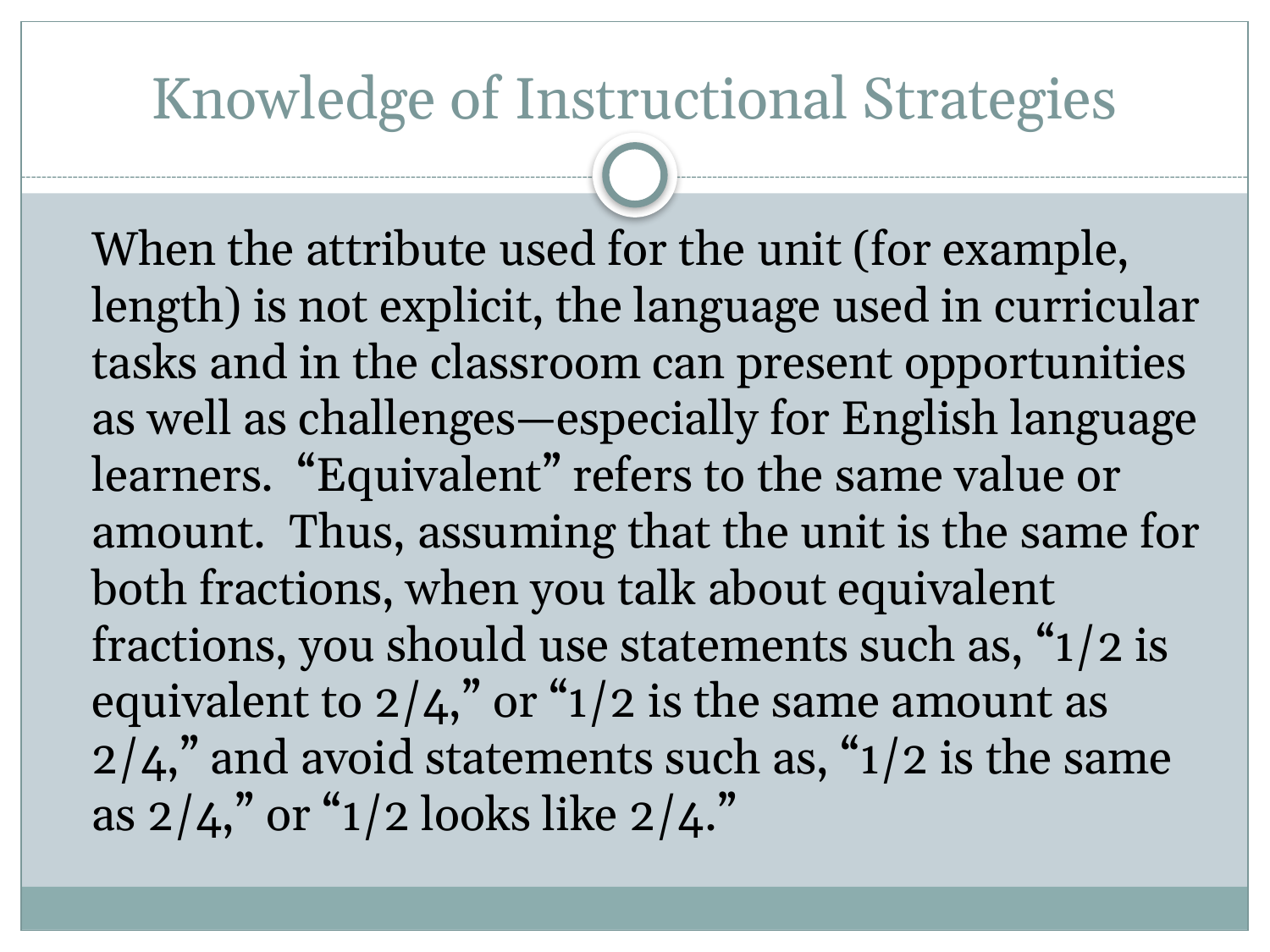

# Knowledge of Instructional Strategies
	When the attribute used for the unit (for example, length) is not explicit, the language used in curricular tasks and in the classroom can present opportunities as well as challenges—especially for English language learners.  “Equivalent” refers to the same value or amount.  Thus, assuming that the unit is the same for both fractions, when you talk about equivalent fractions, you should use statements such as, “1/2 is equivalent to 2/4,” or “1/2 is the same amount as 2/4,” and avoid statements such as, “1/2 is the same as 2/4,” or “1/2 looks like 2/4.”